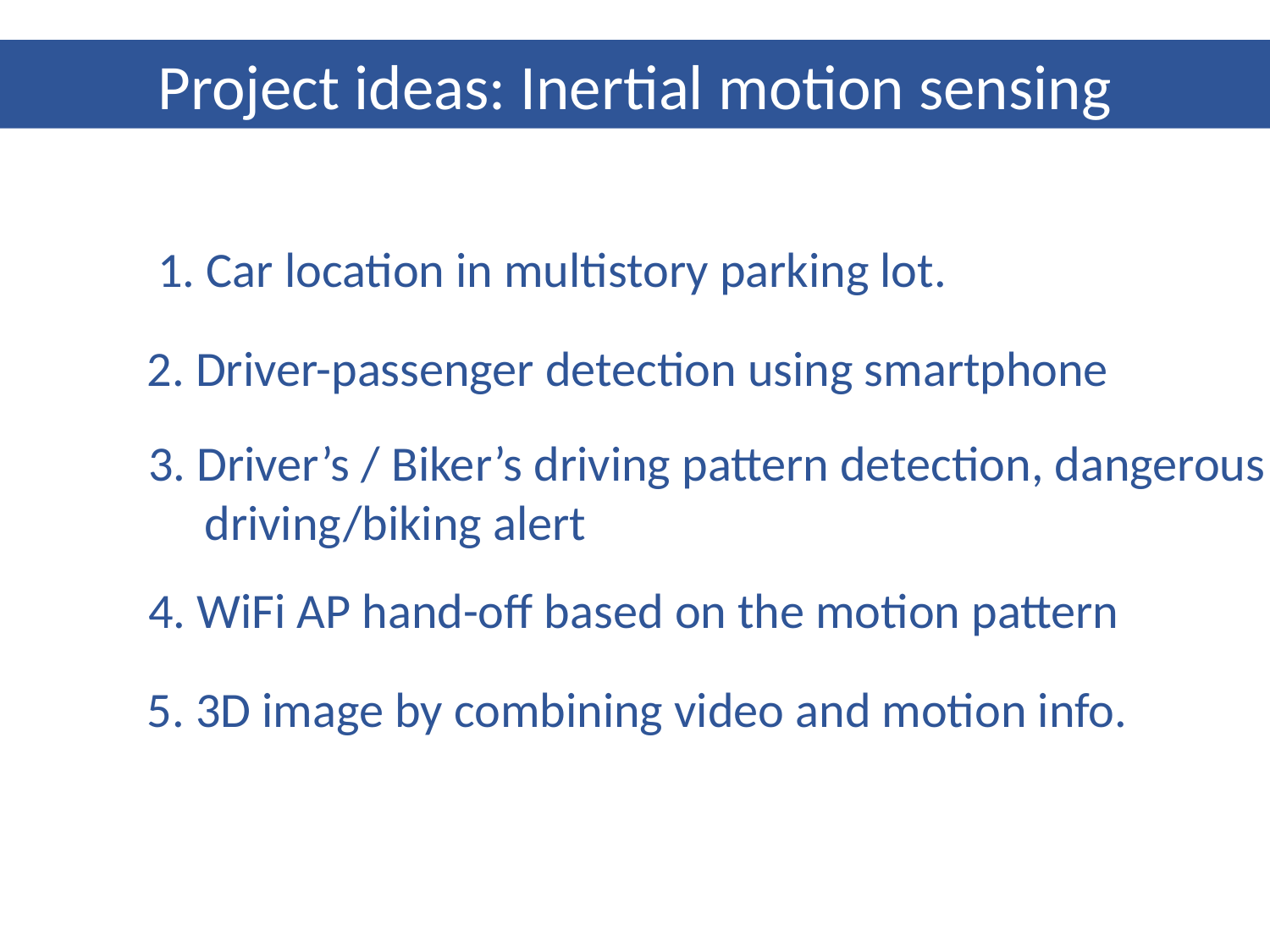

Project ideas: Inertial motion sensing
1. Car location in multistory parking lot.
2. Driver-passenger detection using smartphone
3. Driver’s / Biker’s driving pattern detection, dangerous
     driving/biking alert
4. WiFi AP hand-off based on the motion pattern
5. 3D image by combining video and motion info.